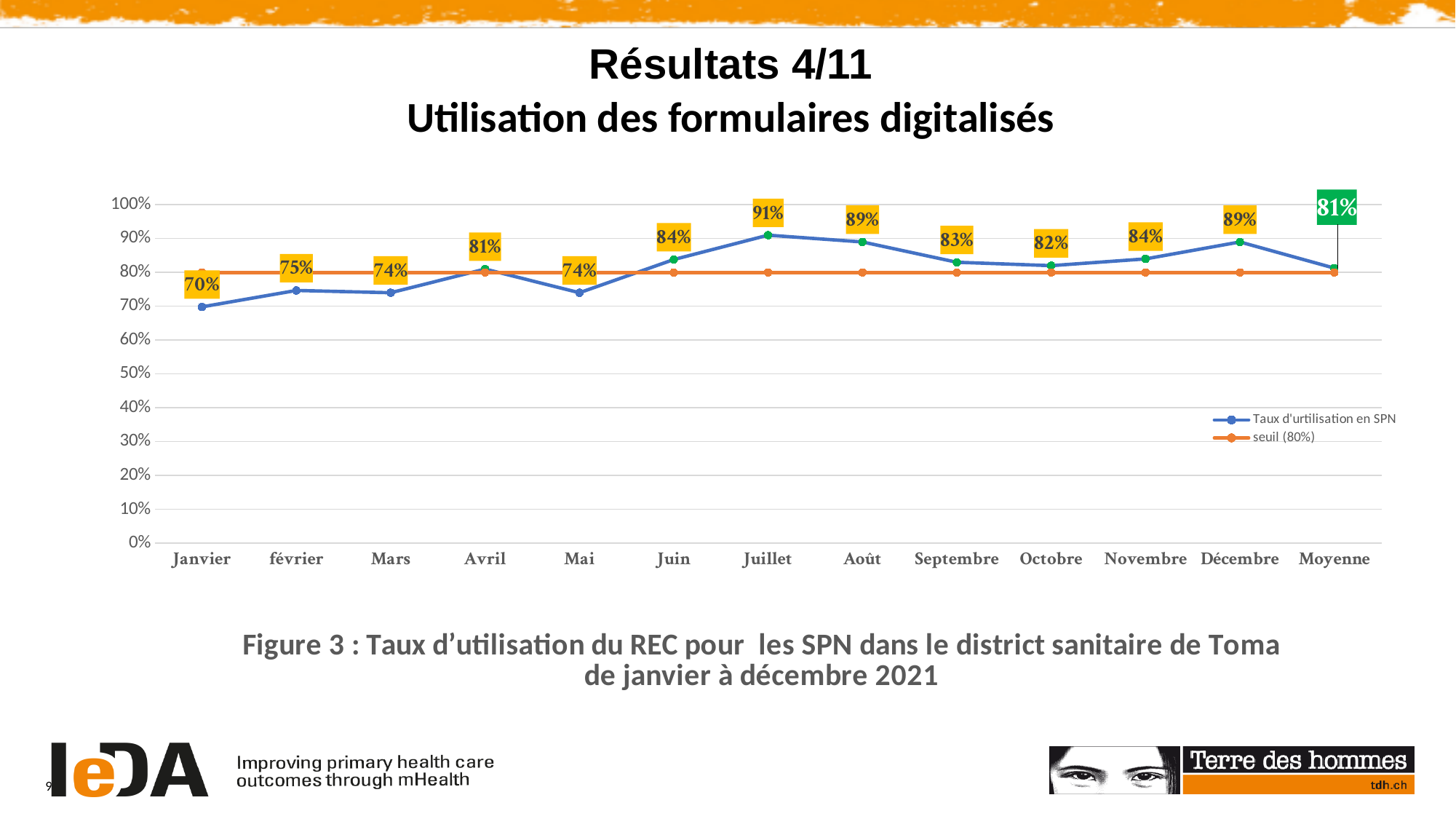

Résultats 4/11
Utilisation des formulaires digitalisés

### Chart: Figure 3 : Taux d’utilisation du REC pour  les SPN dans le district sanitaire de Toma de janvier à décembre 2021

| Category | Taux d'urtilisation en SPN | seuil (80%) |
|---|---|---|
| Janvier | 0.6982441812984892 | 0.8 |
| février | 0.7466990965948576 | 0.8 |
| Mars | 0.74 | 0.8 |
| Avril | 0.81 | 0.8 |
| Mai | 0.74 | 0.8 |
| Juin | 0.838 | 0.8 |
| Juillet | 0.91 | 0.8 |
| Août | 0.89 | 0.8 |
| Septembre | 0.83 | 0.8 |
| Octobre | 0.82 | 0.8 |
| Novembre | 0.84 | 0.8 |
| Décembre | 0.89 | 0.8 |
| Moyenne | 0.812745273157779 | 0.8 |